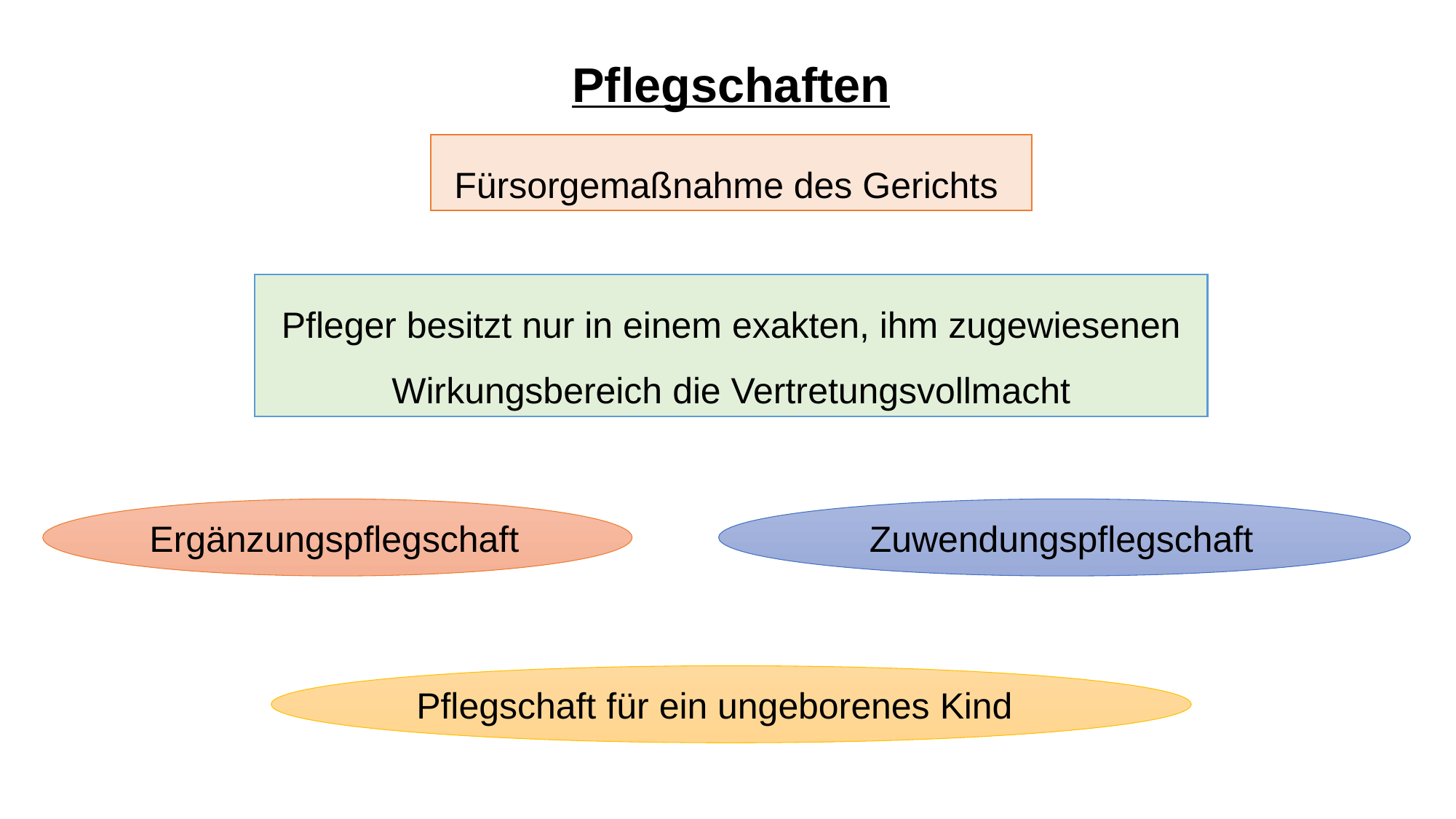

Pflegschaften
Fürsorgemaßnahme des Gerichts
Pfleger besitzt nur in einem exakten, ihm zugewiesenen Wirkungsbereich die Vertretungsvollmacht
Ergänzungspflegschaft
Zuwendungspflegschaft
Pflegschaft für ein ungeborenes Kind